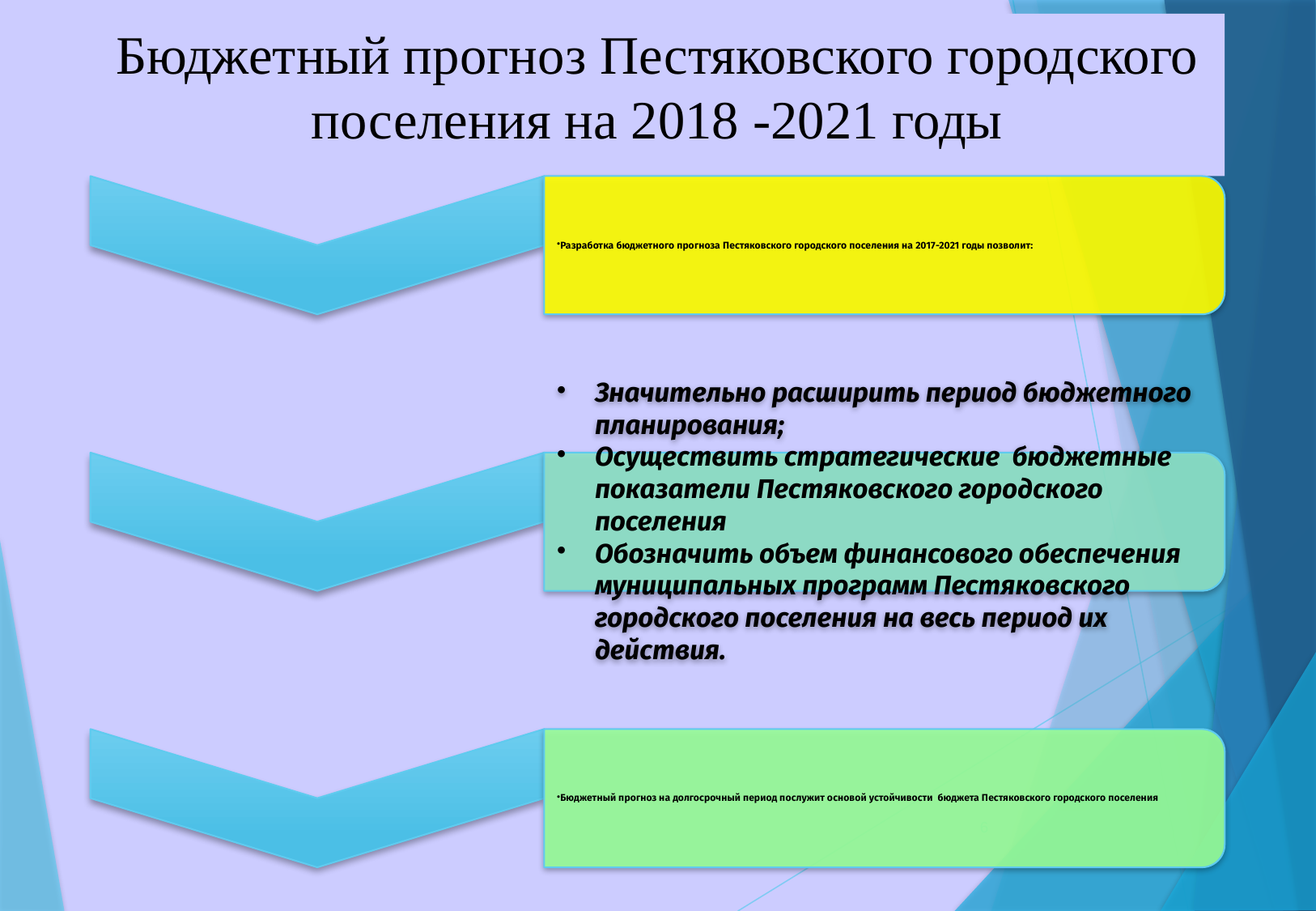

# Бюджетный прогноз Пестяковского городского поселения на 2018 -2021 годы
Разработка бюджетного прогноза Пестяковского городского поселения на 2017-2021 годы позволит:
Значительно расширить период бюджетного планирования;
Осуществить стратегические  бюджетные показатели Пестяковского городского поселения
Бюджетный прогноз на долгосрочный период послужит основой устойчивости  бюджета Пестяковского городского поселения
Обозначить объем финансового обеспечения муниципальных программ Пестяковского городского поселения на весь период их действия.
6